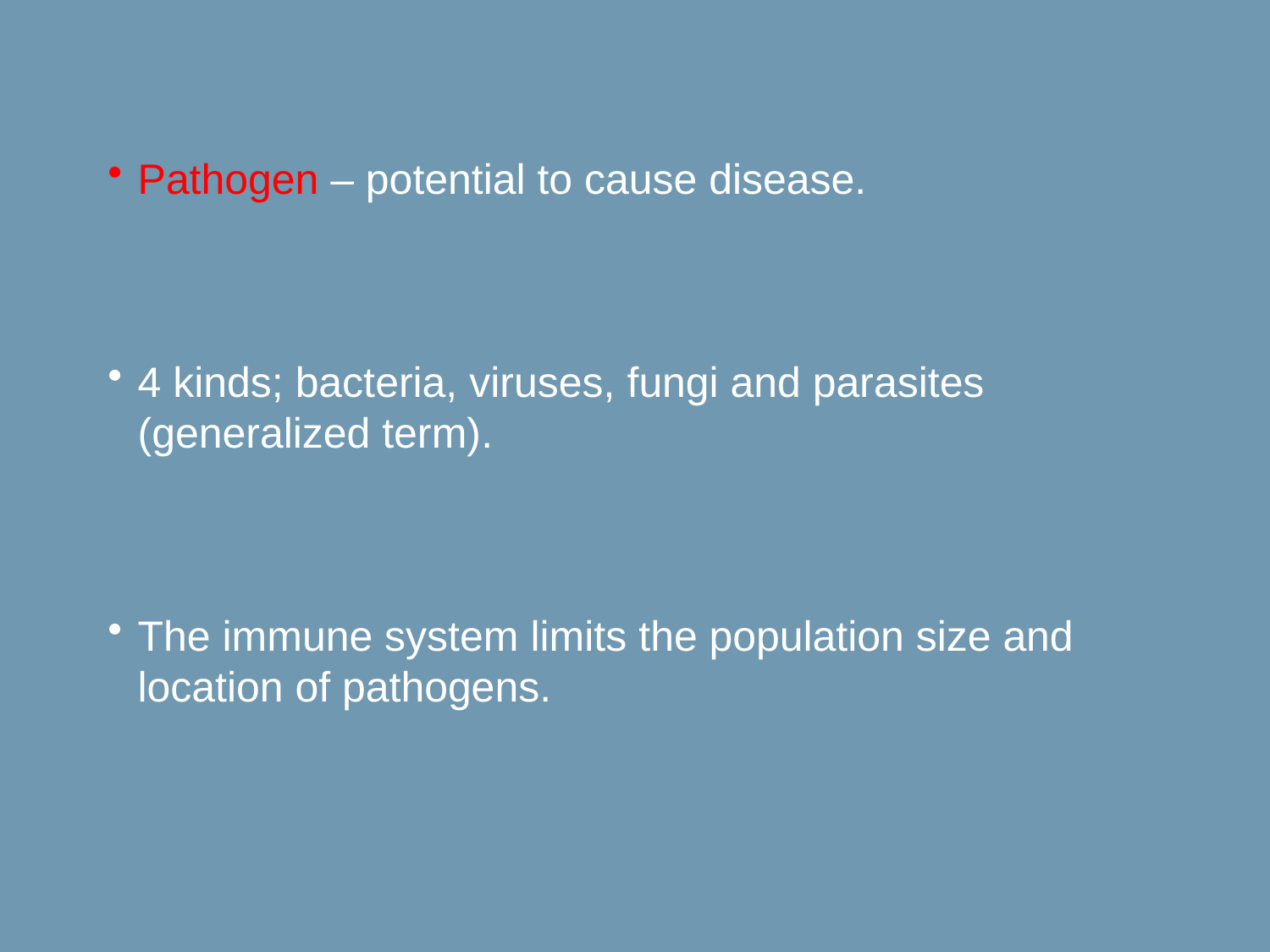

Pathogen – potential to cause disease.

4 kinds; bacteria, viruses, fungi and parasites (generalized term).

The immune system limits the population size and location of pathogens.